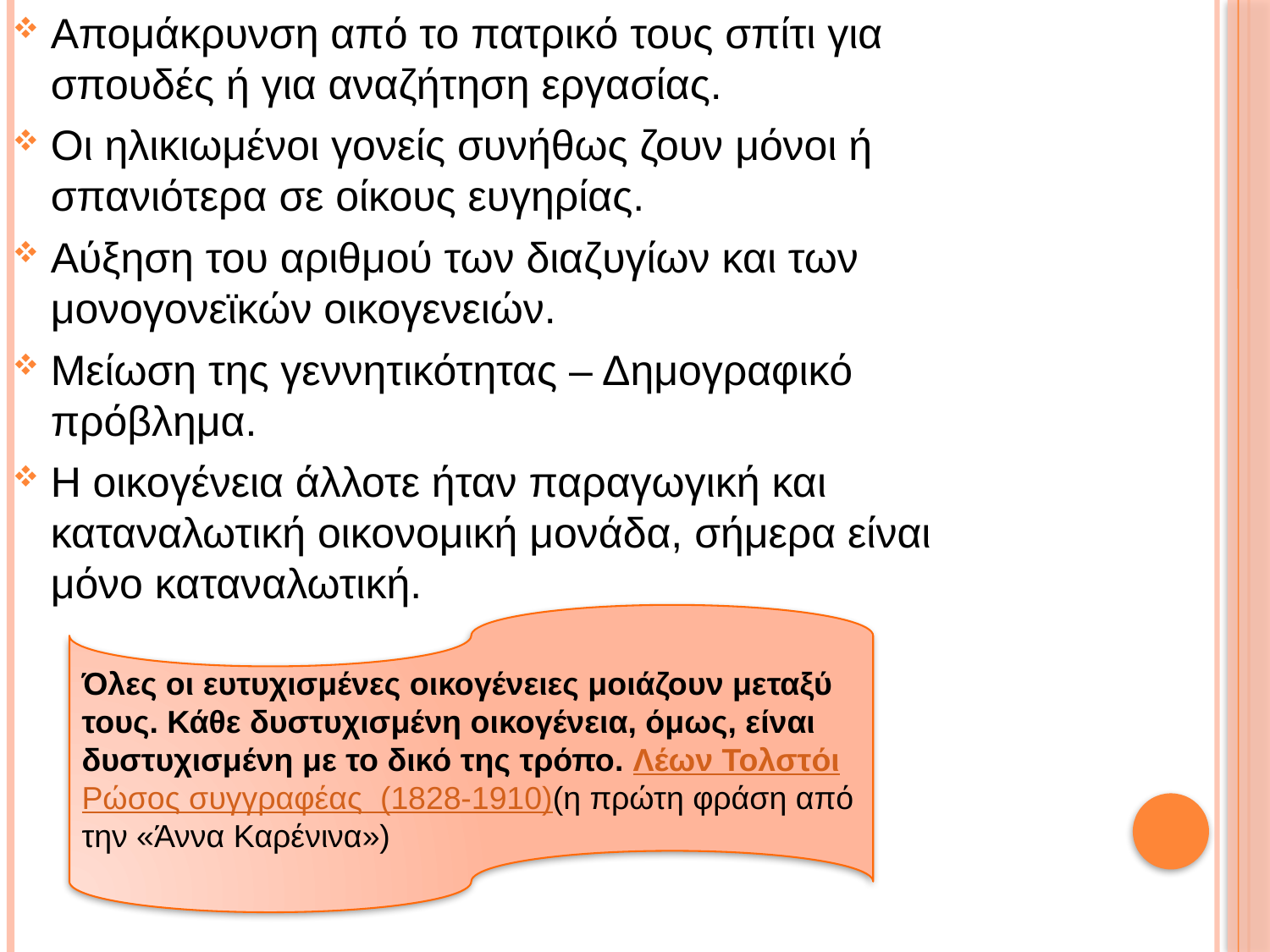

Απομάκρυνση από το πατρικό τους σπίτι για σπουδές ή για αναζήτηση εργασίας.
Οι ηλικιωμένοι γονείς συνήθως ζουν μόνοι ή σπανιότερα σε οίκους ευγηρίας.
Αύξηση του αριθμού των διαζυγίων και των μονογονεϊκών οικογενειών.
Μείωση της γεννητικότητας – Δημογραφικό πρόβλημα.
Η οικογένεια άλλοτε ήταν παραγωγική και καταναλωτική οικονομική μονάδα, σήμερα είναι μόνο καταναλωτική.
Όλες οι ευτυχισμένες οικογένειες μοιάζουν μεταξύ τους. Κάθε δυστυχισμένη οικογένεια, όμως, είναι δυστυχισμένη με το δικό της τρόπο. Λέων Τολστόι
Ρώσος συγγραφέας  (1828-1910)
(η πρώτη φράση από την «Άννα Καρένινα»)